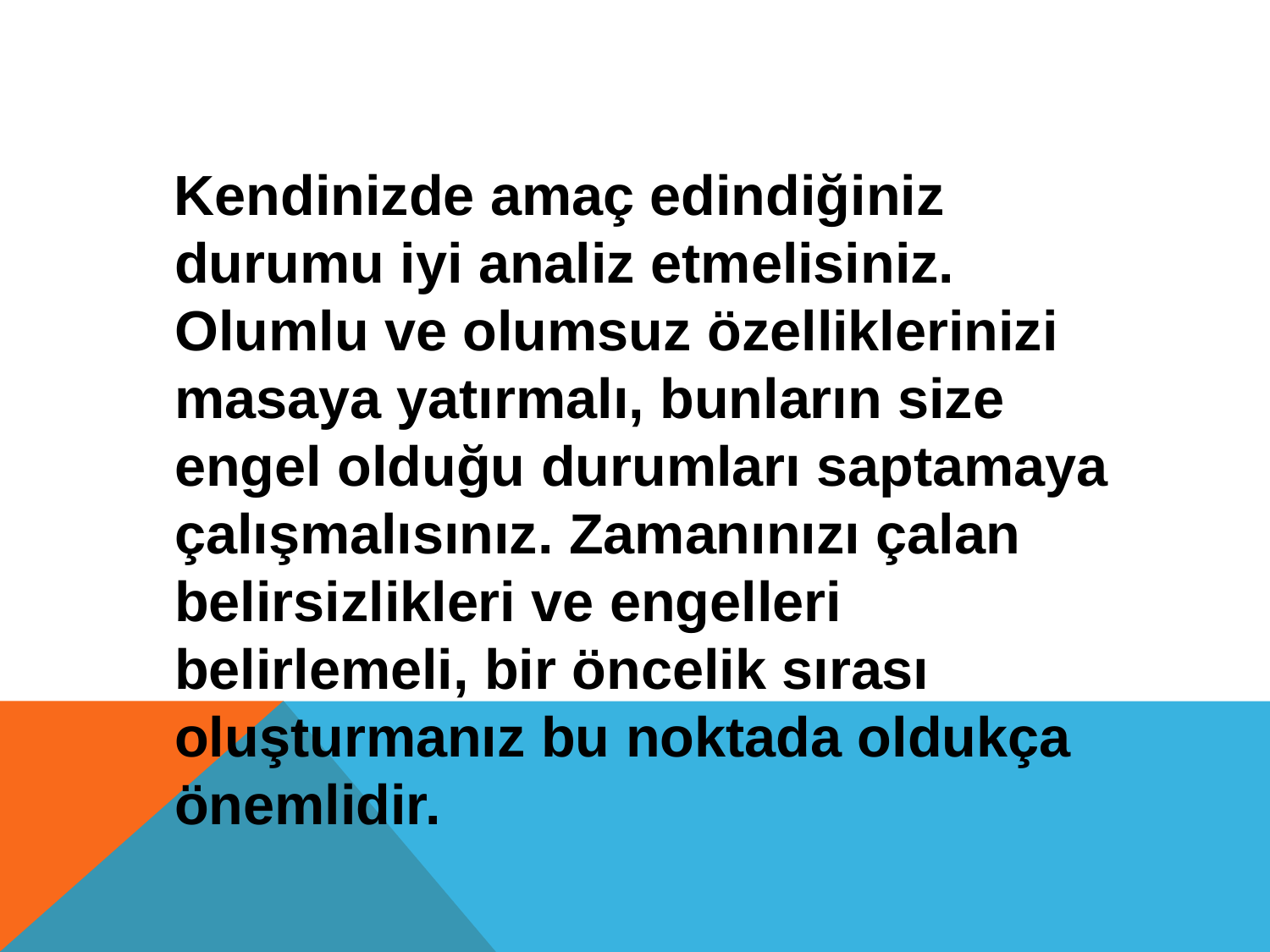

#
   Kendinizde amaç edindiğiniz durumu iyi analiz etmelisiniz. Olumlu ve olumsuz özelliklerinizi masaya yatırmalı, bunların size engel olduğu durumları saptamaya çalışmalısınız. Zamanınızı çalan belirsizlikleri ve engelleri belirlemeli, bir öncelik sırası oluşturmanız bu noktada oldukça önemlidir.